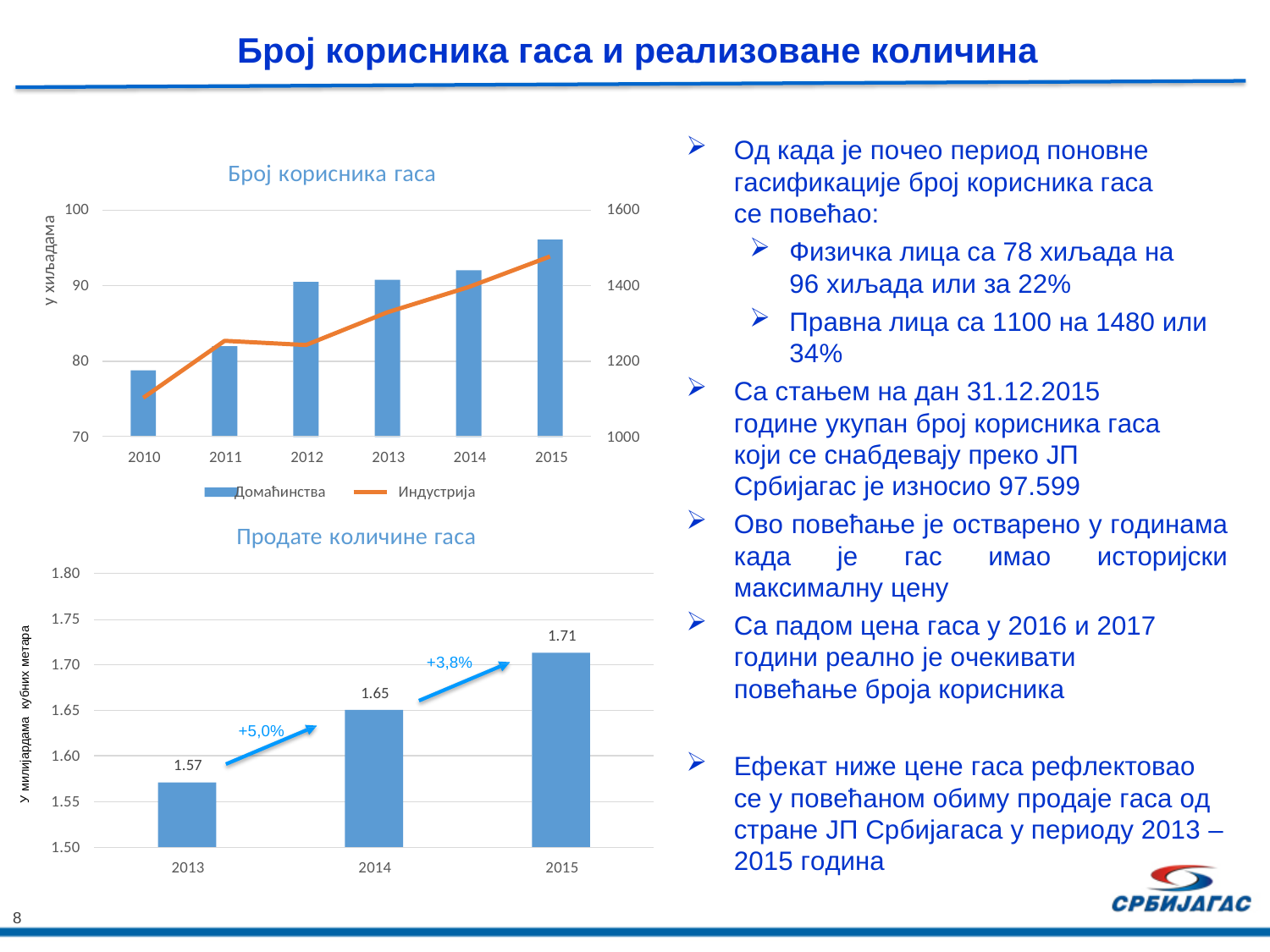

# Број корисника гаса и реализоване количина

Од када је почео период поновне гасификације број корисника гаса се повећао:
Физичка лица са 78 хиљада на 96 хиљада или за 22%
Правна лица са 1100 на 1480 или
34%
Са стањем на дан 31.12.2015 године укупан број корисника гаса који се снабдевају преко ЈП Србијагас је износио 97.599
Ово повећање је остварено у годинама када је гас имао историјски максималну цену
Са падом цена гаса у 2016 и 2017 години реално је очекивати повећање броја корисника

Број корисника гаса
100
1600

у хиљадама

90
1400

80
1200

70
1000

2010
2011	2012	2013	2014

Домаћинства	Индустрија
2015

Продате количине гаса
1.80

1.75

У милијардама  кубних метара
1.71

+3,8%

1.70

1.65
1.65

+5,0%

1.60
Ефекат ниже цене гаса рефлектовао се у повећаном обиму продаје гаса од стране ЈП Србијагаса у периоду 2013 – 2015 година
1.57

1.55

1.50

2013
2014
2015
8